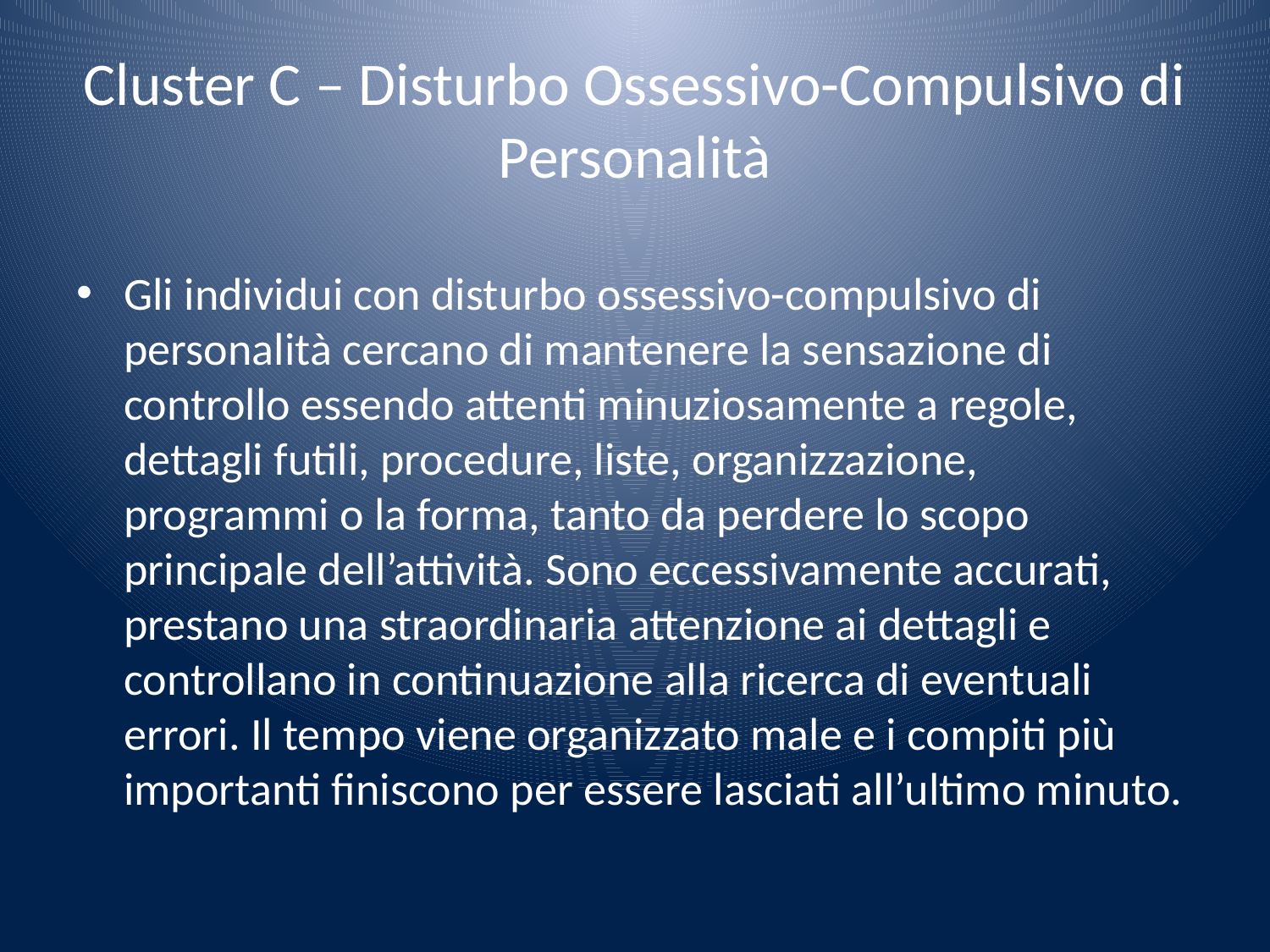

# Cluster C – Disturbo Ossessivo-Compulsivo di Personalità
Gli individui con disturbo ossessivo-compulsivo di personalità cercano di mantenere la sensazione di controllo essendo attenti minuziosamente a regole, dettagli futili, procedure, liste, organizzazione, programmi o la forma, tanto da perdere lo scopo principale dell’attività. Sono eccessivamente accurati, prestano una straordinaria attenzione ai dettagli e controllano in continuazione alla ricerca di eventuali errori. Il tempo viene organizzato male e i compiti più importanti finiscono per essere lasciati all’ultimo minuto.